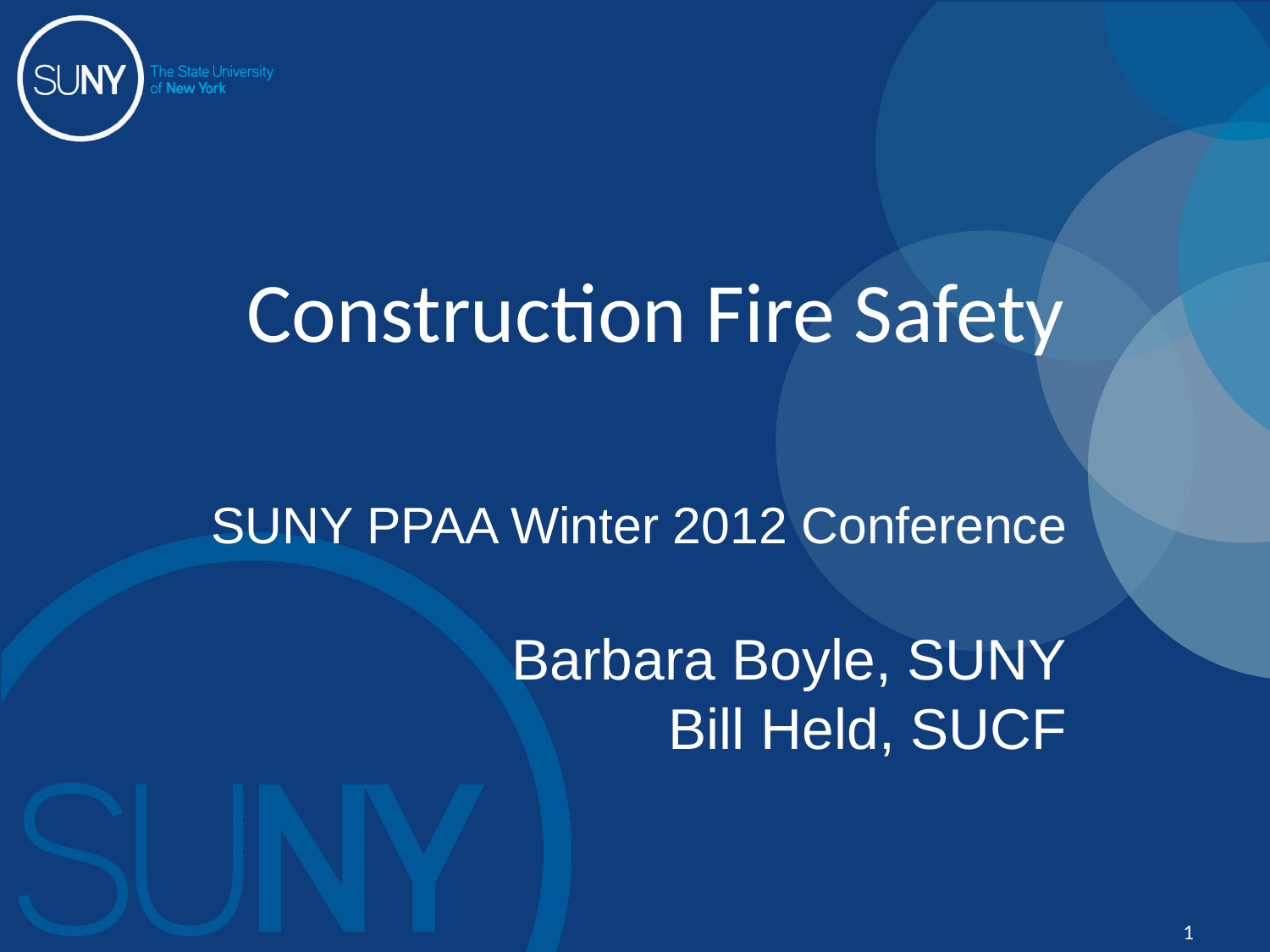

# Construction Fire Safety
SUNY PPAA Winter 2012 Conference

Barbara Boyle, SUNY
Bill Held, SUCF

1